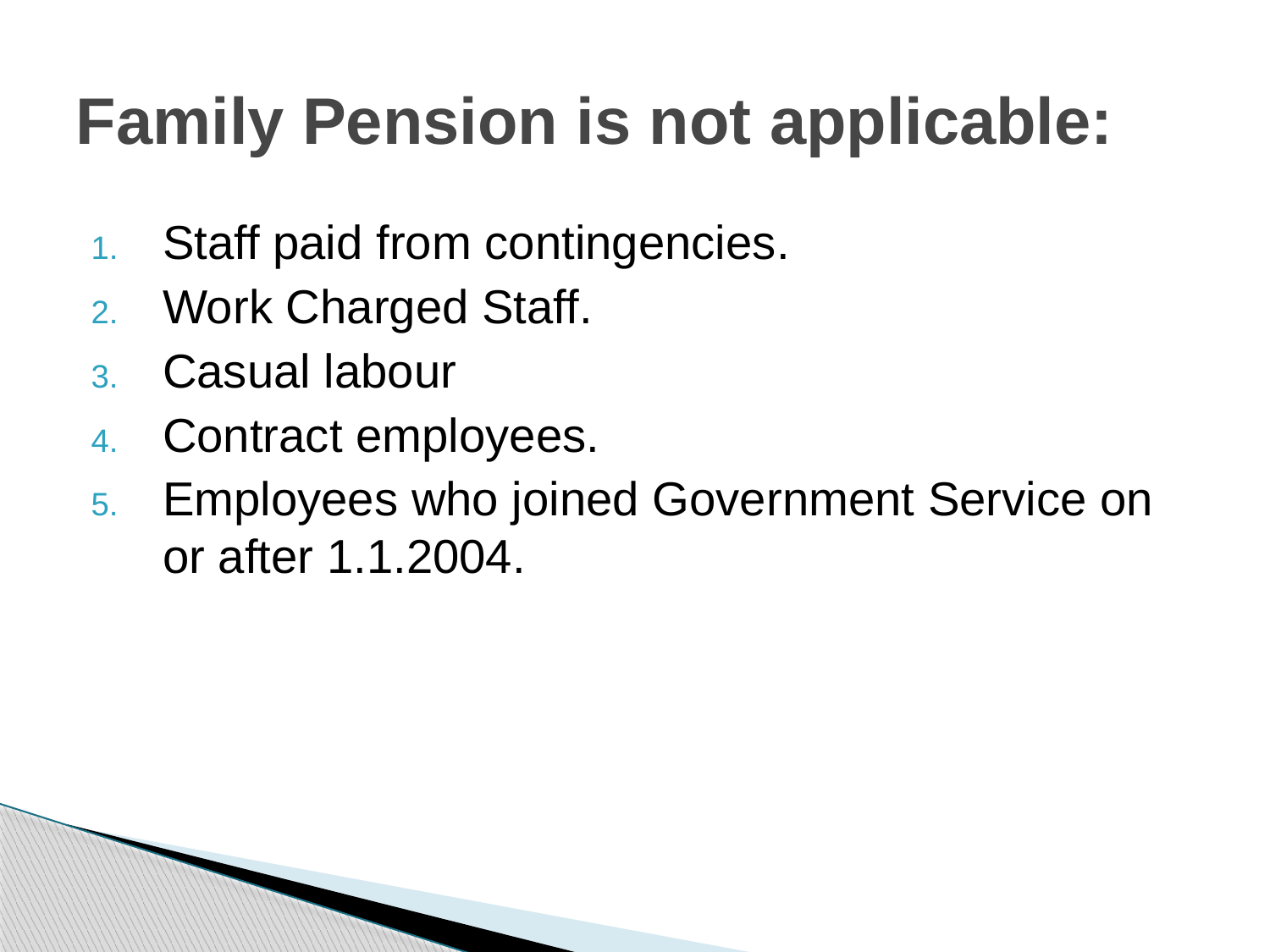

# Family Pension is not applicable:
Staff paid from contingencies.
Work Charged Staff.
Casual labour
Contract employees.
Employees who joined Government Service on or after 1.1.2004.